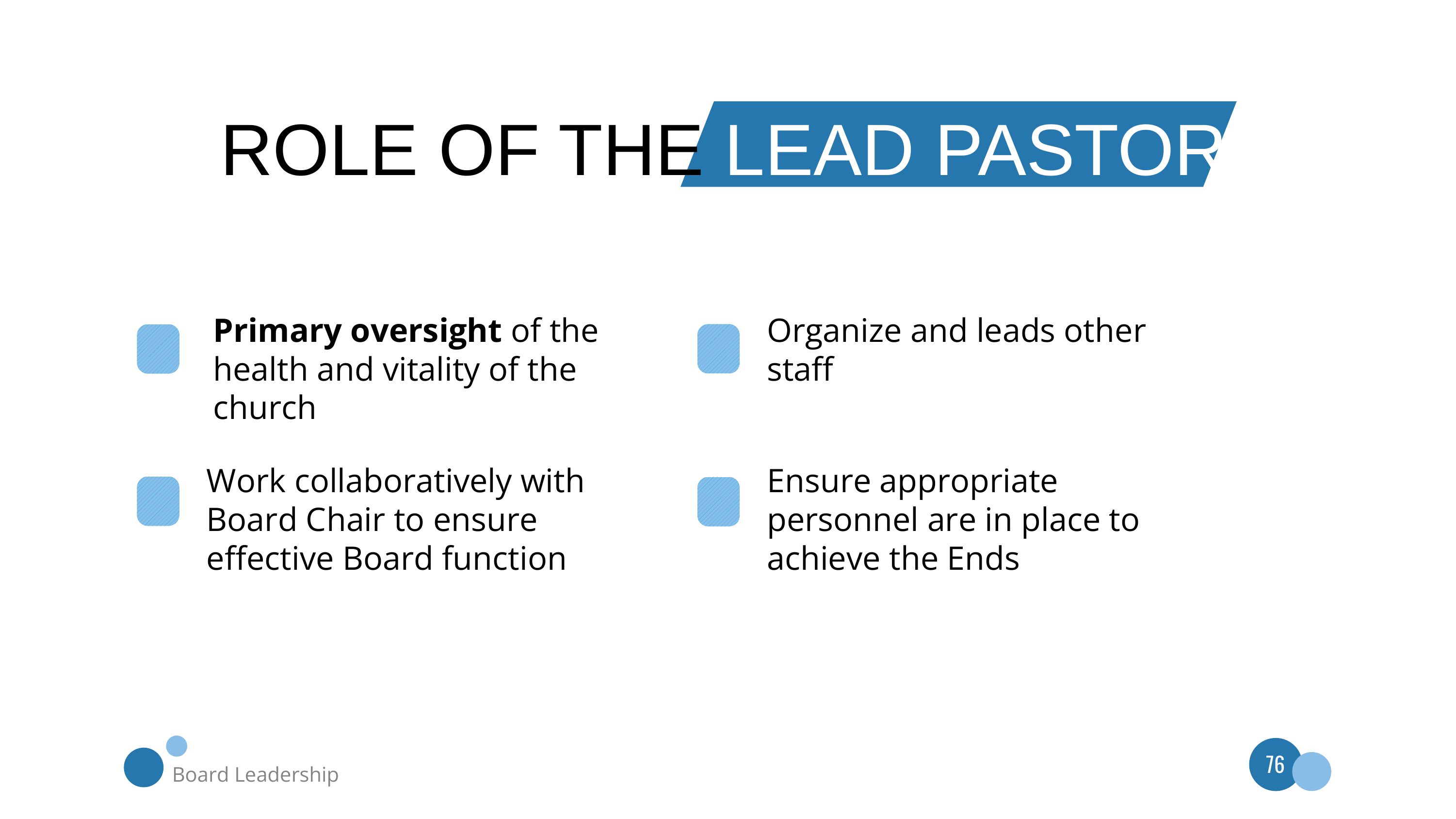

ROLE OF THE LEAD PASTOR

Primary oversight of the health and vitality of the church
Organize and leads other staff

Work collaboratively with Board Chair to ensure effective Board function
Ensure appropriate personnel are in place to achieve the Ends